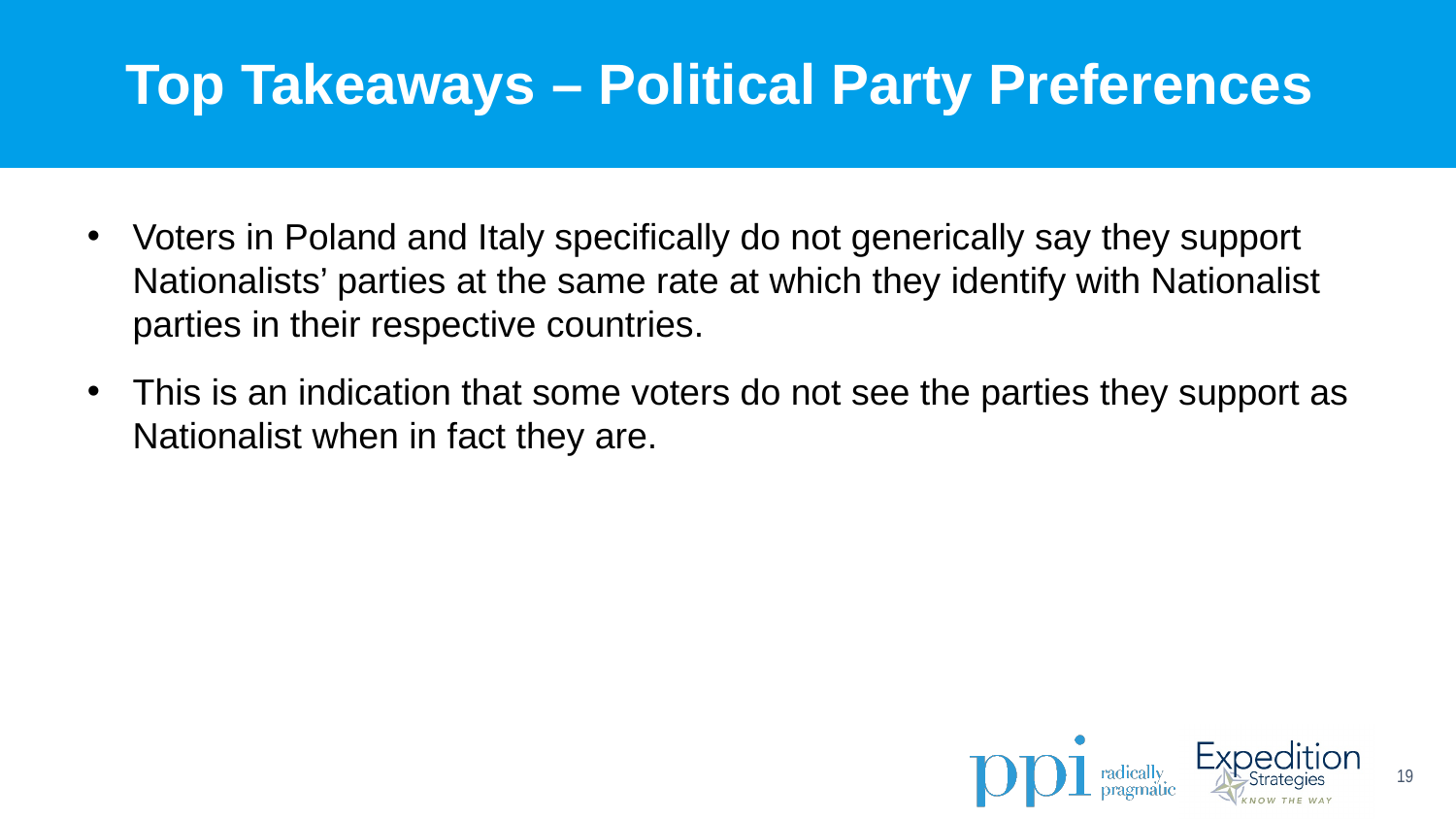

Top Takeaways – Political Party Preferences
Voters in Poland and Italy specifically do not generically say they support Nationalists’ parties at the same rate at which they identify with Nationalist parties in their respective countries.
This is an indication that some voters do not see the parties they support as Nationalist when in fact they are.